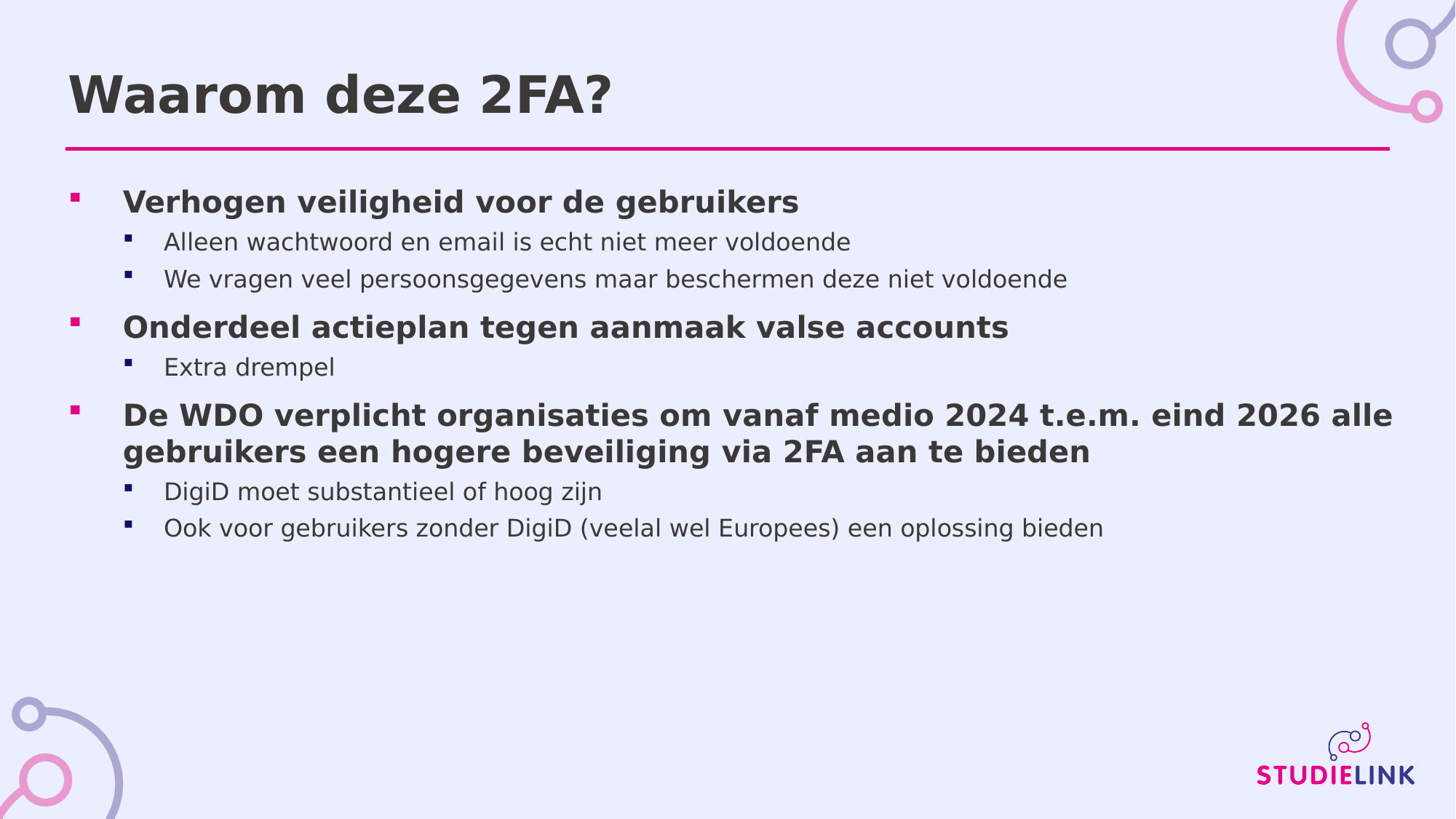

# Waarom deze 2FA?
Verhogen veiligheid voor de gebruikers
Alleen wachtwoord en email is echt niet meer voldoende
We vragen veel persoonsgegevens maar beschermen deze niet voldoende
Onderdeel actieplan tegen aanmaak valse accounts
Extra drempel
De WDO verplicht organisaties om vanaf medio 2024 t.e.m. eind 2026 alle gebruikers een hogere beveiliging via 2FA aan te bieden
DigiD moet substantieel of hoog zijn
Ook voor gebruikers zonder DigiD (veelal wel Europees) een oplossing bieden